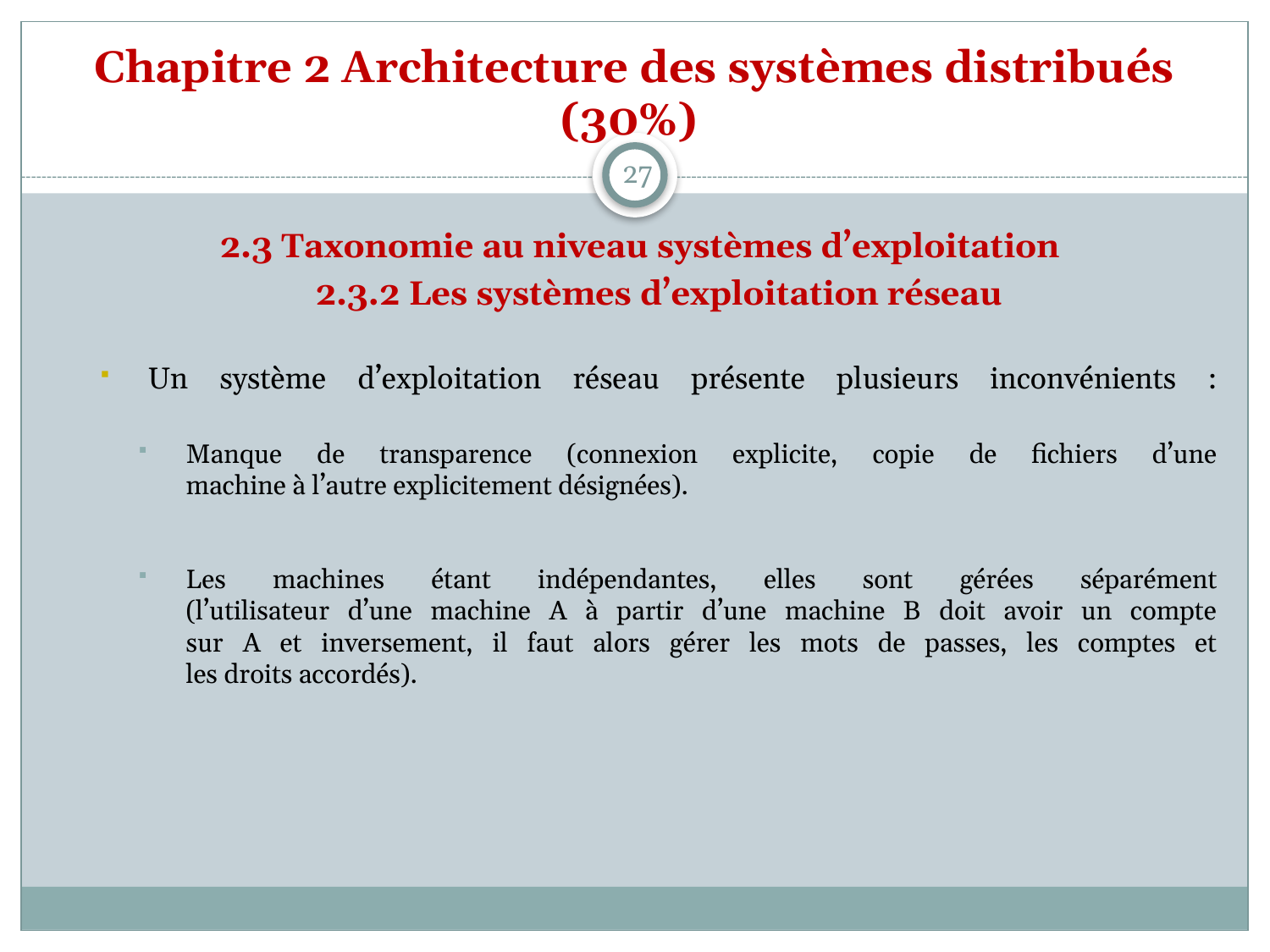

# Chapitre 2 Architecture des systèmes distribués (30%)
27
2.3 Taxonomie au niveau systèmes d’exploitation
2.3.2 Les systèmes d’exploitation réseau

Un système d’exploitation réseau présente plusieurs inconvénients :
Manque de transparence (connexion explicite, copie de fichiers d’une
machine à l’autre explicitement désignées).

Les machines étant indépendantes, elles sont gérées séparément
(l’utilisateur d’une machine A à partir d’une machine B doit avoir un compte
sur A et inversement, il faut alors gérer les mots de passes, les comptes et
les droits accordés).